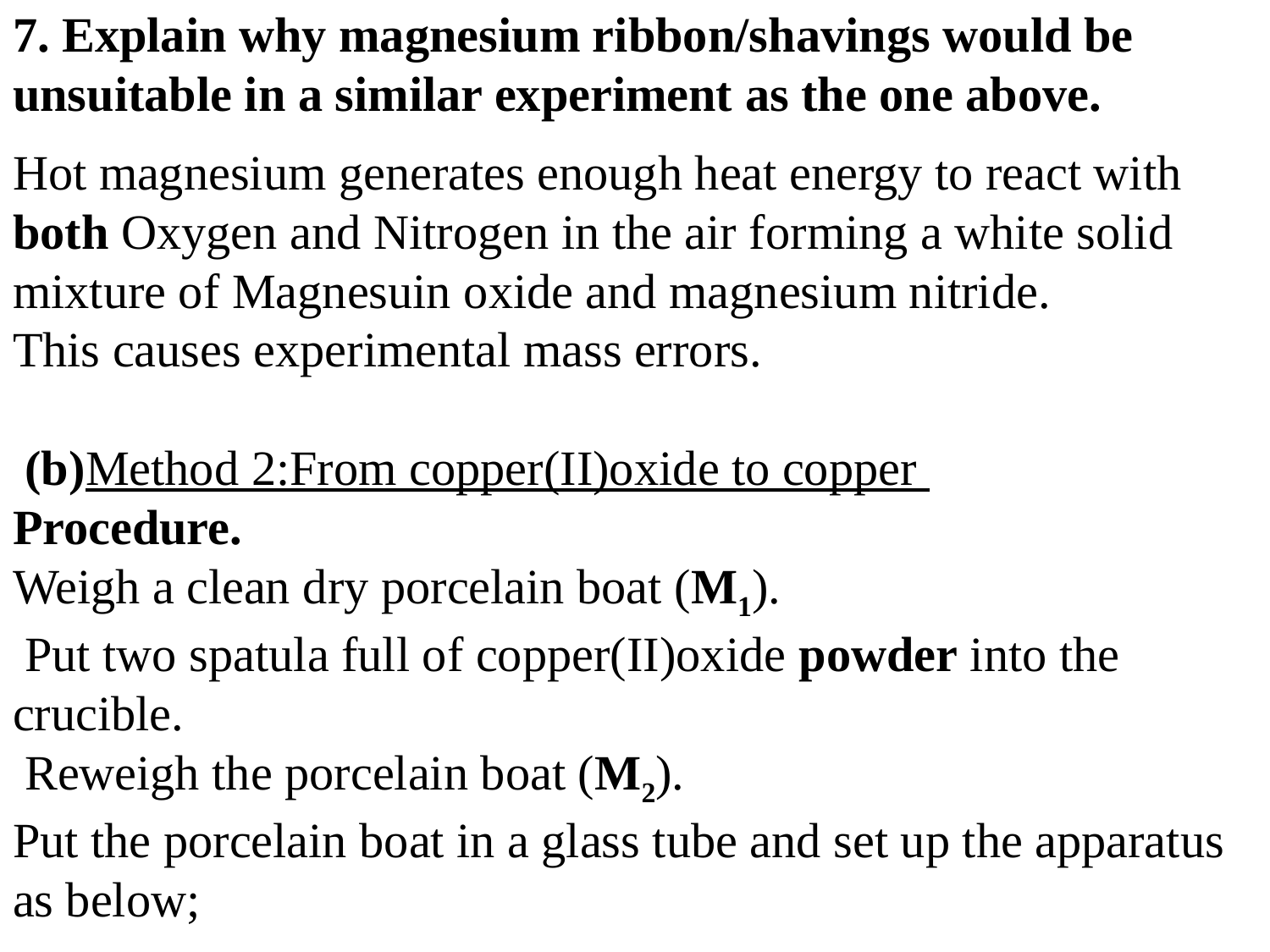

7. Explain why magnesium ribbon/shavings would be unsuitable in a similar experiment as the one above.

Hot magnesium generates enough heat energy to react with both Oxygen and Nitrogen in the air forming a white solid mixture of Magnesuin oxide and magnesium nitride.
This causes experimental mass errors.

 (b)Method 2:From copper(II)oxide to copper
Procedure.
Weigh a clean dry porcelain boat (M1).
 Put two spatula full of copper(II)oxide powder into the crucible.
 Reweigh the porcelain boat (M2).
Put the porcelain boat in a glass tube and set up the apparatus as below;